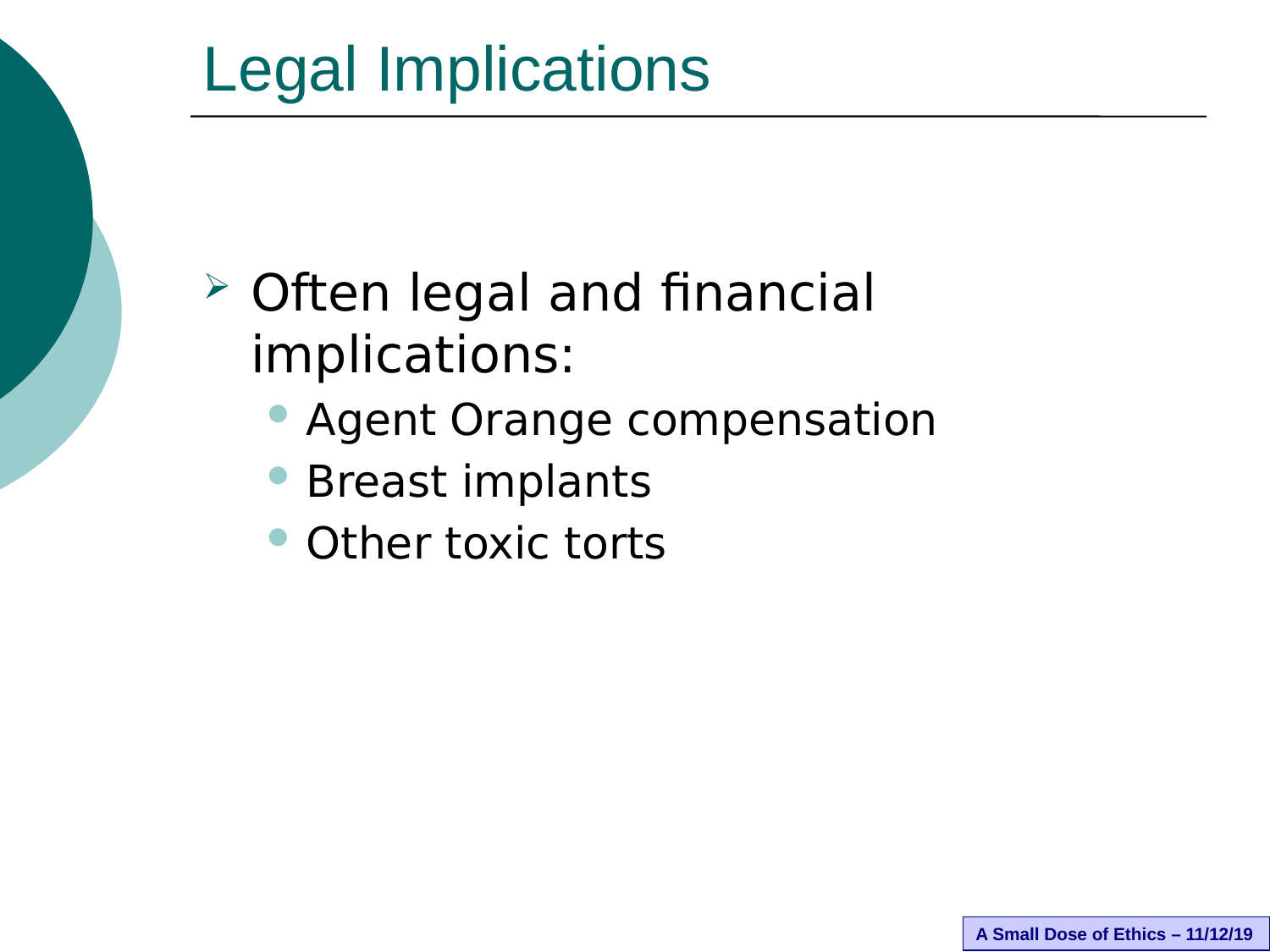

# Legal Implications
Often legal and financial implications:
Agent Orange compensation
Breast implants
Other toxic torts